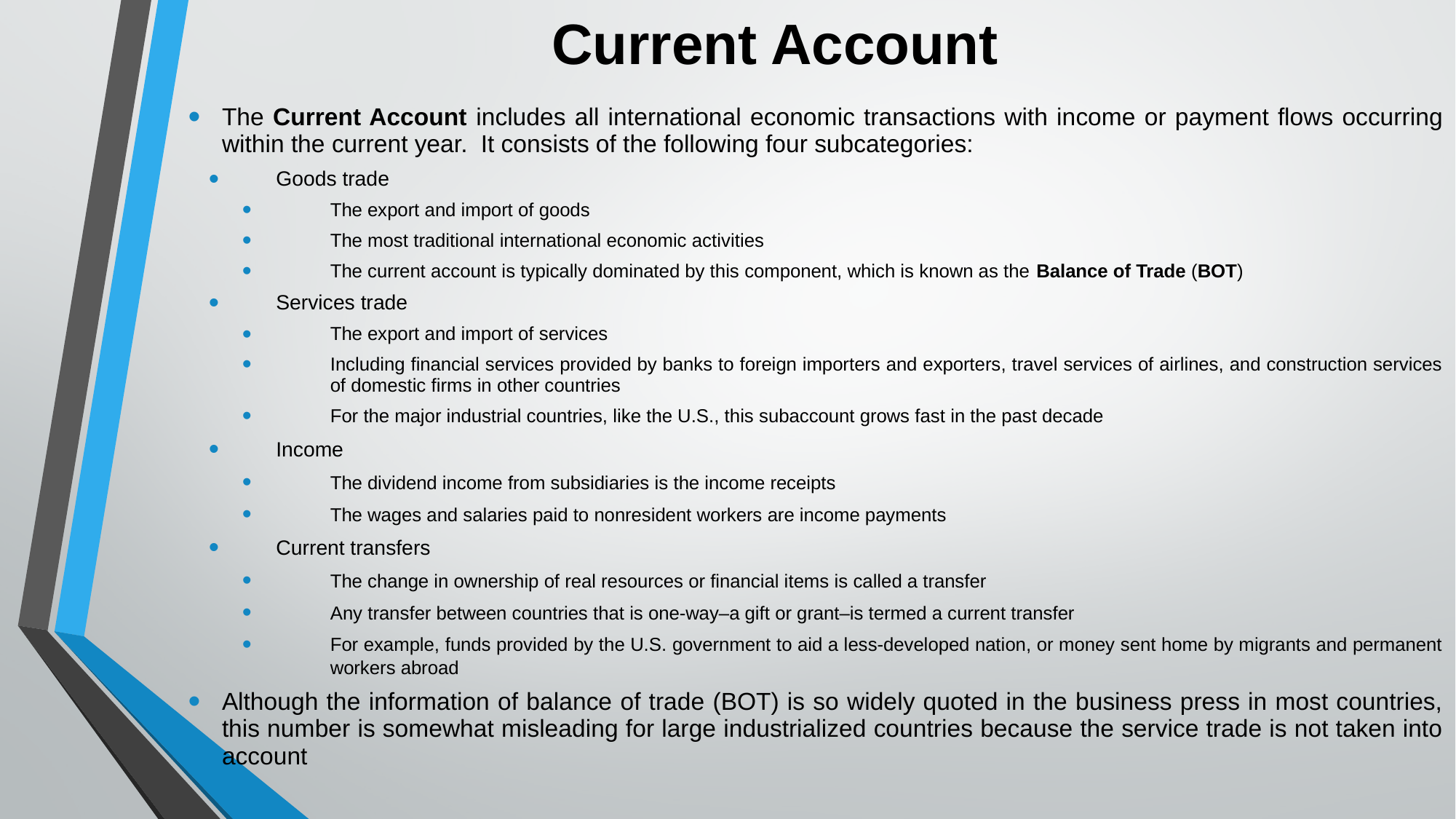

# Current Account
The Current Account includes all international economic transactions with income or payment flows occurring within the current year.  It consists of the following four subcategories:
Goods trade
The export and import of goods
The most traditional international economic activities
The current account is typically dominated by this component, which is known as the Balance of Trade (BOT)
Services trade
The export and import of services
Including financial services provided by banks to foreign importers and exporters, travel services of airlines, and construction services of domestic firms in other countries
For the major industrial countries, like the U.S., this subaccount grows fast in the past decade
Income
The dividend income from subsidiaries is the income receipts
The wages and salaries paid to nonresident workers are income payments
Current transfers
The change in ownership of real resources or financial items is called a transfer
Any transfer between countries that is one-way–a gift or grant–is termed a current transfer
For example, funds provided by the U.S. government to aid a less-developed nation, or money sent home by migrants and permanent workers abroad
Although the information of balance of trade (BOT) is so widely quoted in the business press in most countries, this number is somewhat misleading for large industrialized countries because the service trade is not taken into account